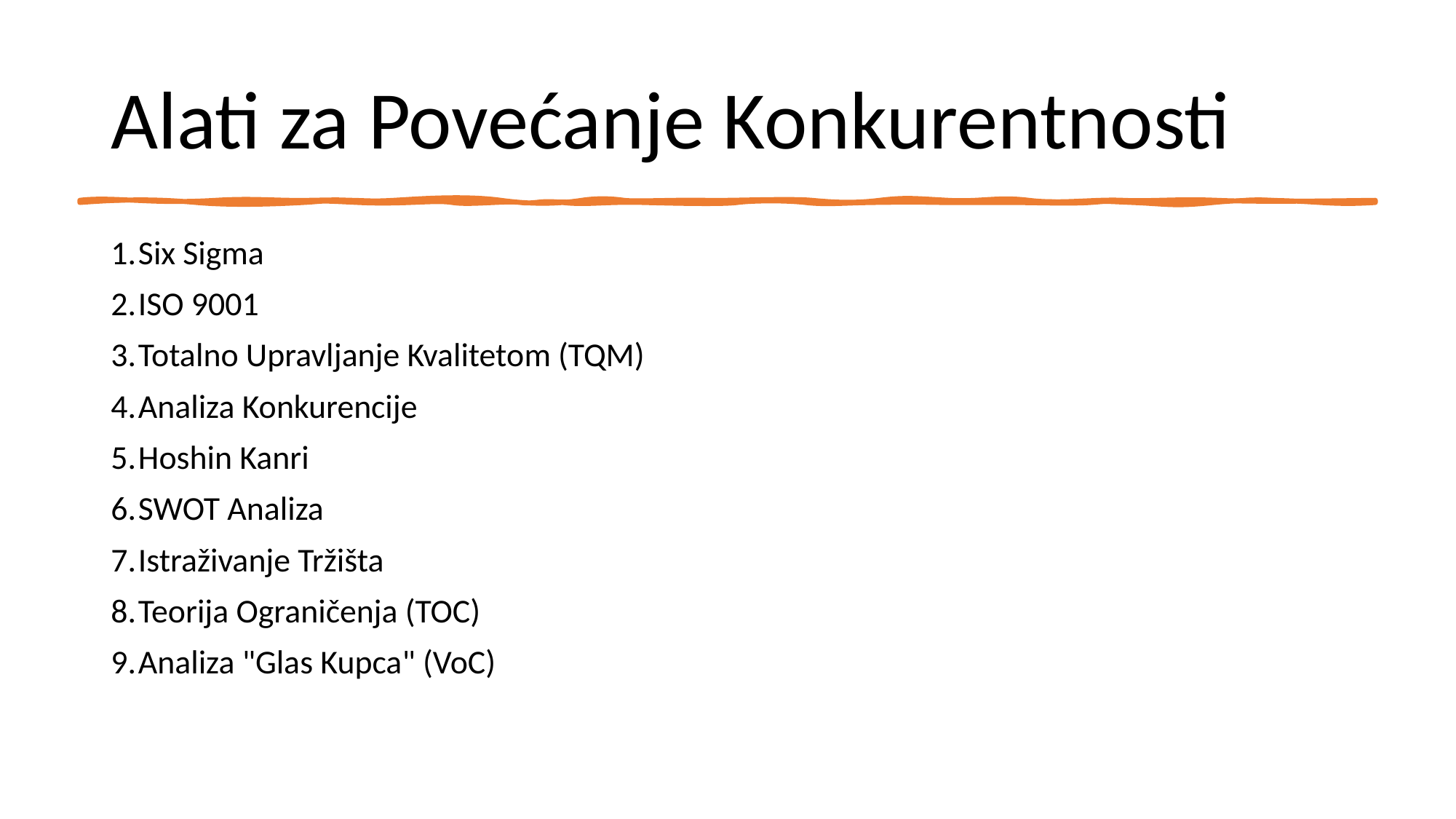

# Alati za Povećanje Konkurentnosti

Six Sigma
ISO 9001
Totalno Upravljanje Kvalitetom (TQM)
Analiza Konkurencije
Hoshin Kanri
SWOT Analiza
Istraživanje Tržišta
Teorija Ograničenja (TOC)
Analiza "Glas Kupca" (VoC)